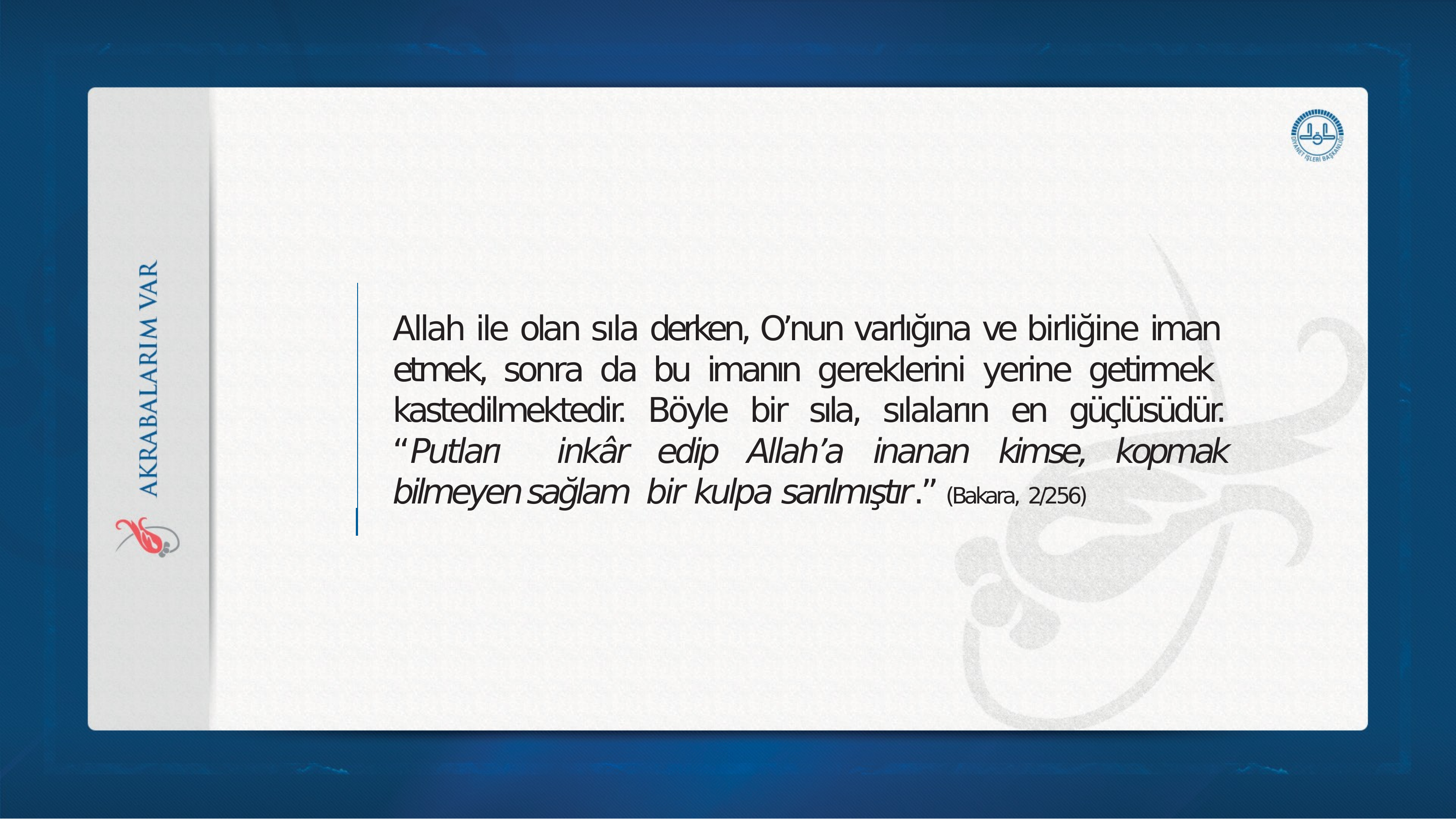

# Allah ile olan sıla derken, O’nun varlığına ve birliğine iman  etmek, sonra da bu imanın gereklerini yerine getirmek  kastedilmektedir. Böyle bir sıla, sılaların en güçlüsüdür. “Putları  inkâr edip Allah’a inanan kimse, kopmak bilmeyen sağlam  bir kulpa sarılmıştır.” (Bakara, 2/256)